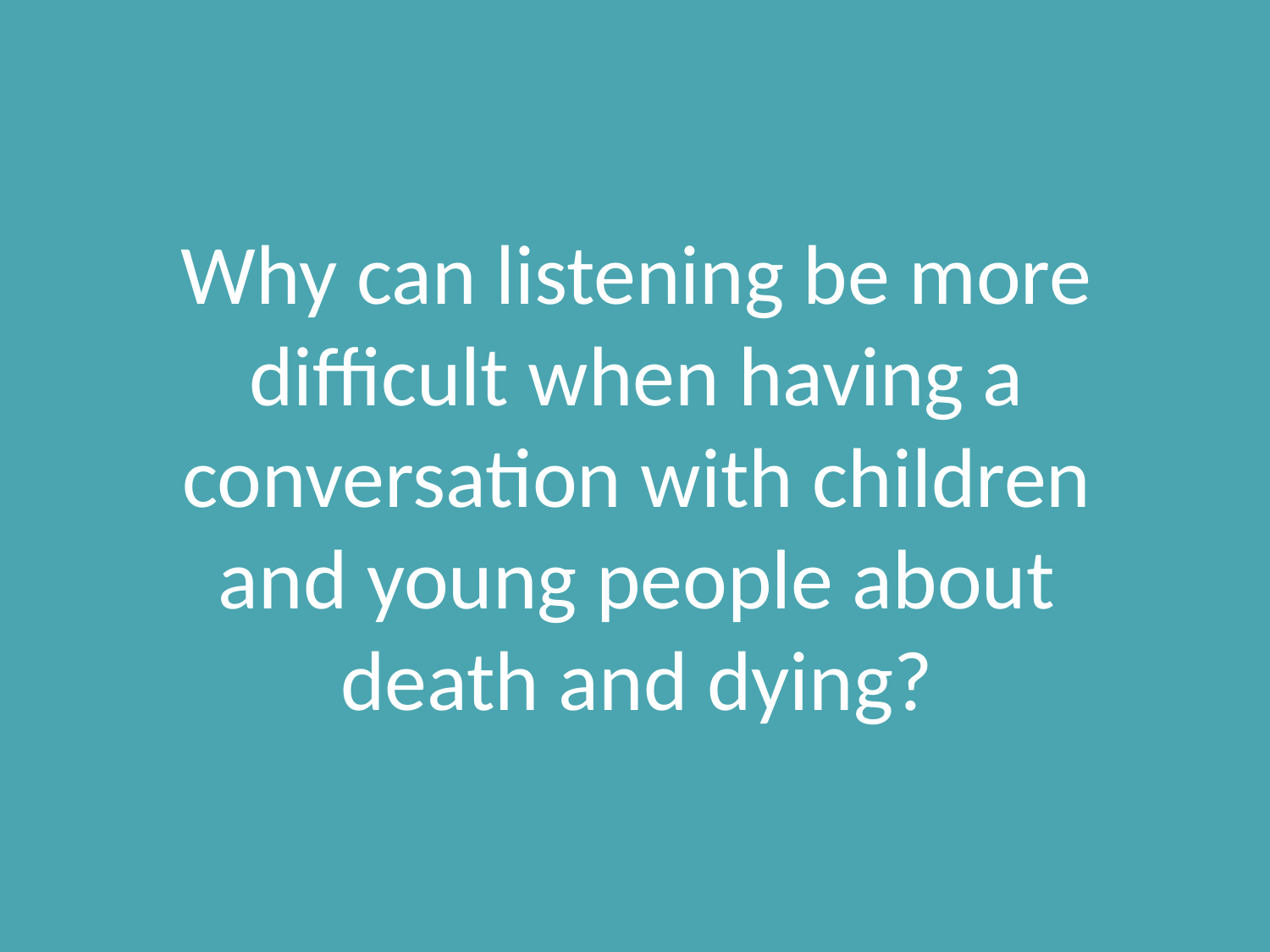

Why can listening be more difficult when having a conversation with children and young people about death and dying?